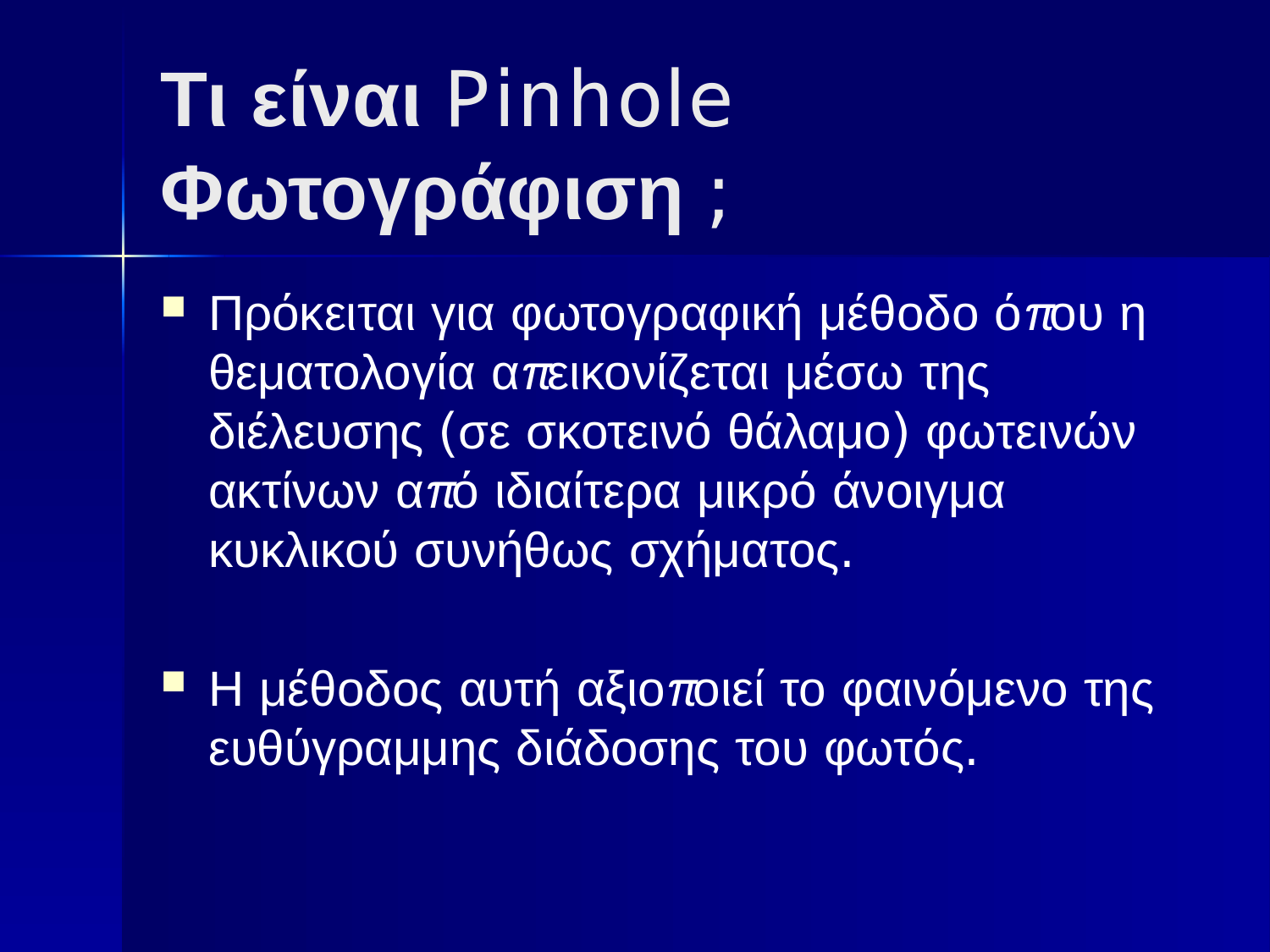

# Τι είναι Pinhole Φωτογράφιση ;
Πρόκειται για φωτογραφική μέθοδο όπου η θεματολογία απεικονίζεται μέσω της διέλευσης (σε σκοτεινό θάλαμο) φωτεινών ακτίνων από ιδιαίτερα μικρό άνοιγμα κυκλικού συνήθως σχήματος.

Η μέθοδος αυτή αξιοποιεί το φαινόμενο της ευθύγραμμης διάδοσης του φωτός.